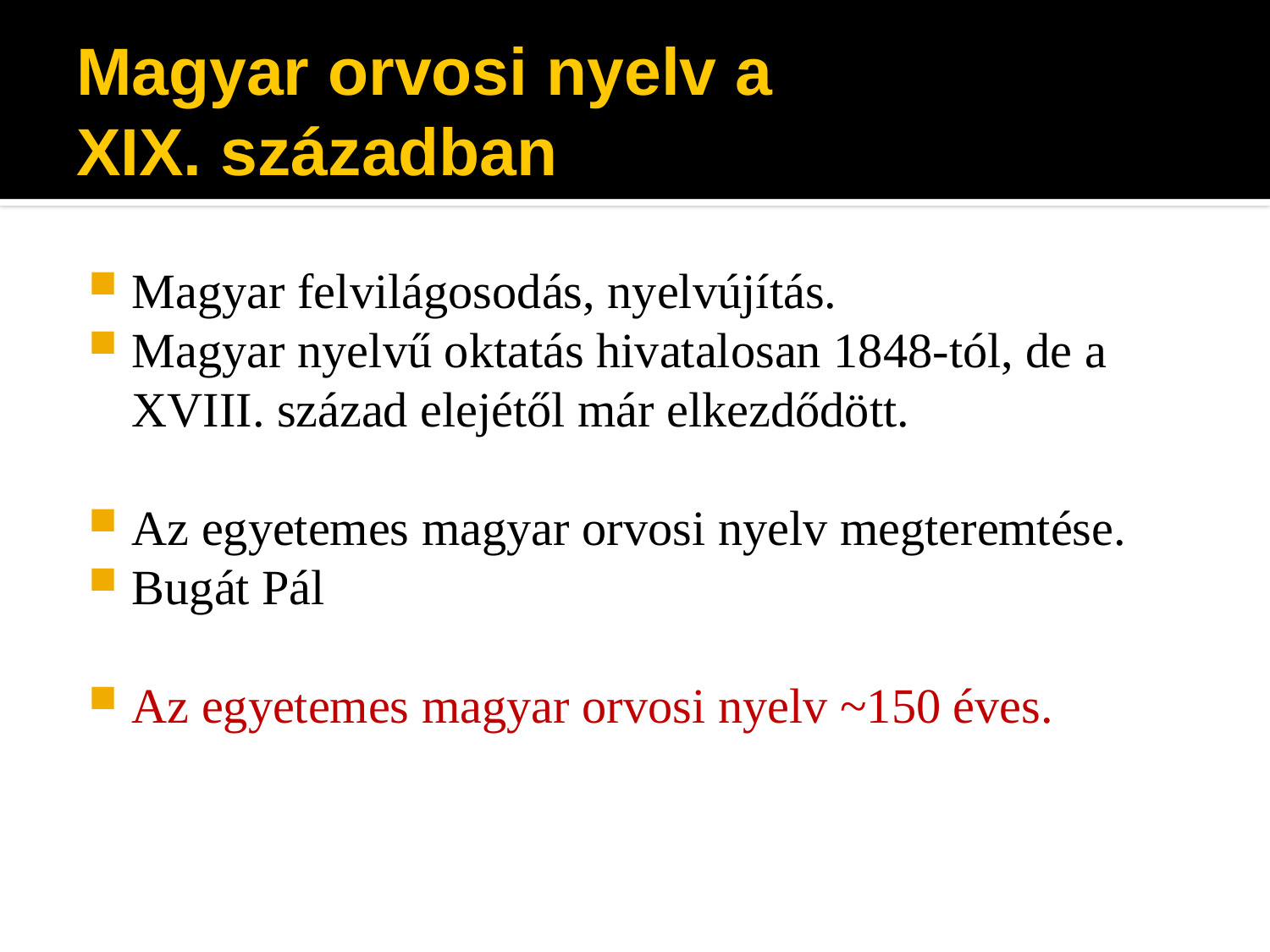

# Magyar orvosi nyelv a XIX. században
Magyar felvilágosodás, nyelvújítás.
Magyar nyelvű oktatás hivatalosan 1848-tól, de a XVIII. század elejétől már elkezdődött.

Az egyetemes magyar orvosi nyelv megteremtése.
Bugát Pál

Az egyetemes magyar orvosi nyelv ~150 éves.